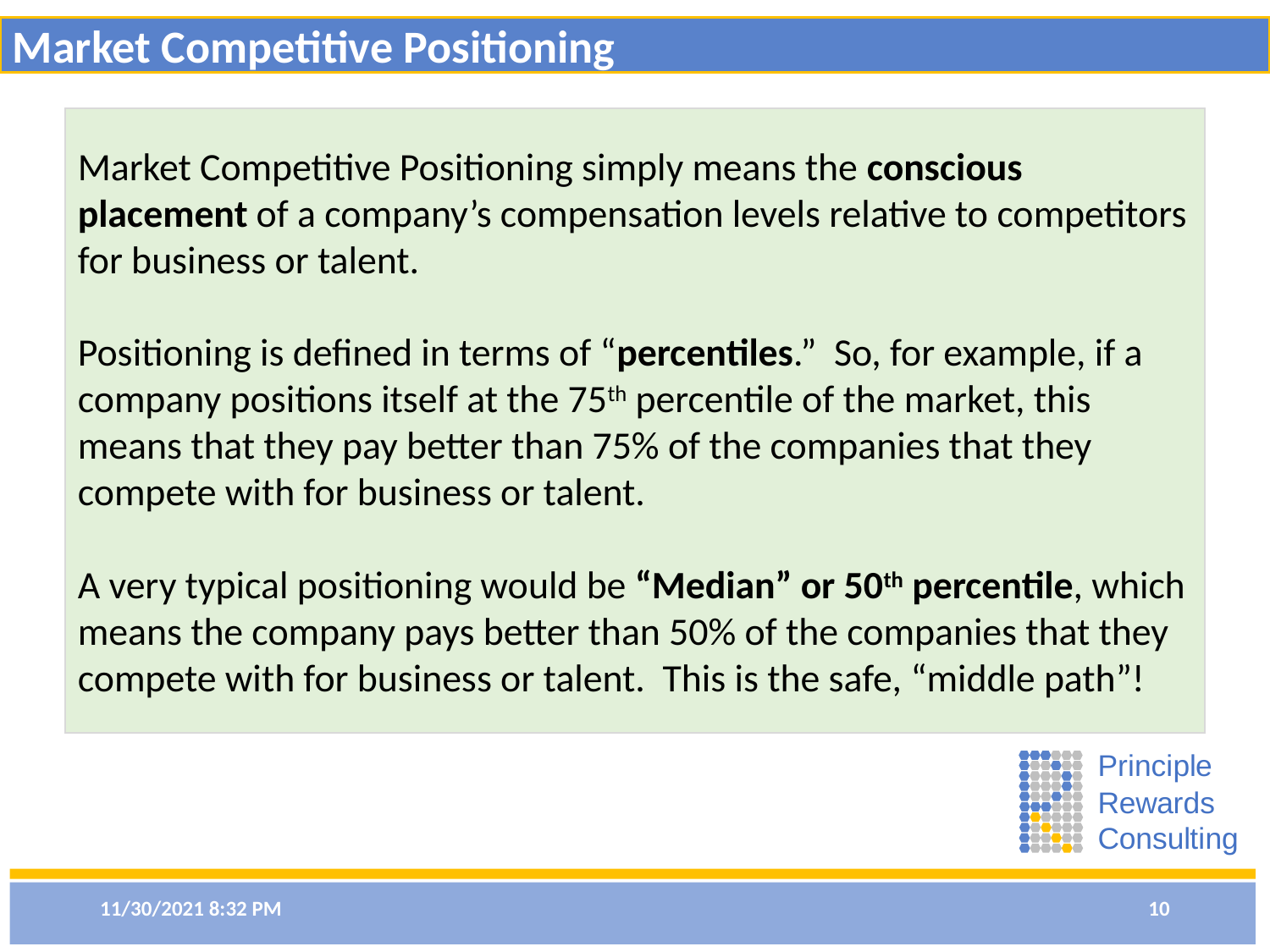

Market Competitive Positioning
Market Competitive Positioning simply means the conscious placement of a company’s compensation levels relative to competitors for business or talent.

Positioning is defined in terms of “percentiles.”  So, for example, if a company positions itself at the 75th percentile of the market, this means that they pay better than 75% of the companies that they compete with for business or talent.

A very typical positioning would be “Median” or 50th percentile, which means the company pays better than 50% of the companies that they compete with for business or talent.  This is the safe, “middle path”!
11/30/2021 8:32 PM
10